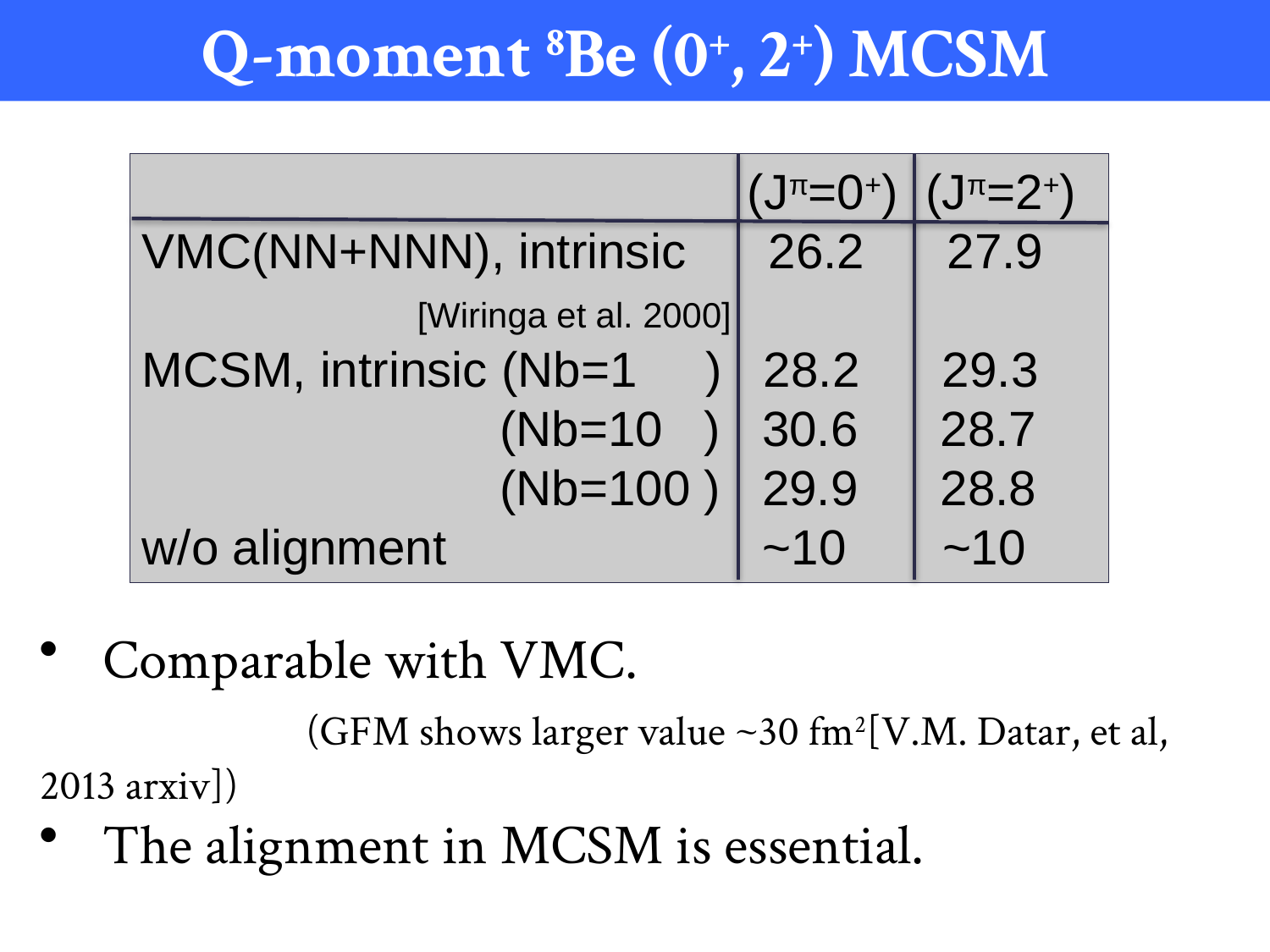

Q-moment 8Be (0+, 2+) MCSM
                                            (Jπ=0+)  (Jπ=2+)
VMC(NN+NNN), intrinsic      26.2      27.9
                    [Wiringa et al. 2000]
MCSM, intrinsic (Nb=1     )   28.2      29.3
                          (Nb=10   )   30.6      28.7
                          (Nb=100 )   29.9      28.8
w/o alignment                       ~10       ~10
Comparable with VMC.
		 (GFM shows larger value ~30 fm2[V.M. Datar, et al, 2013 arxiv])
The alignment in MCSM is essential.